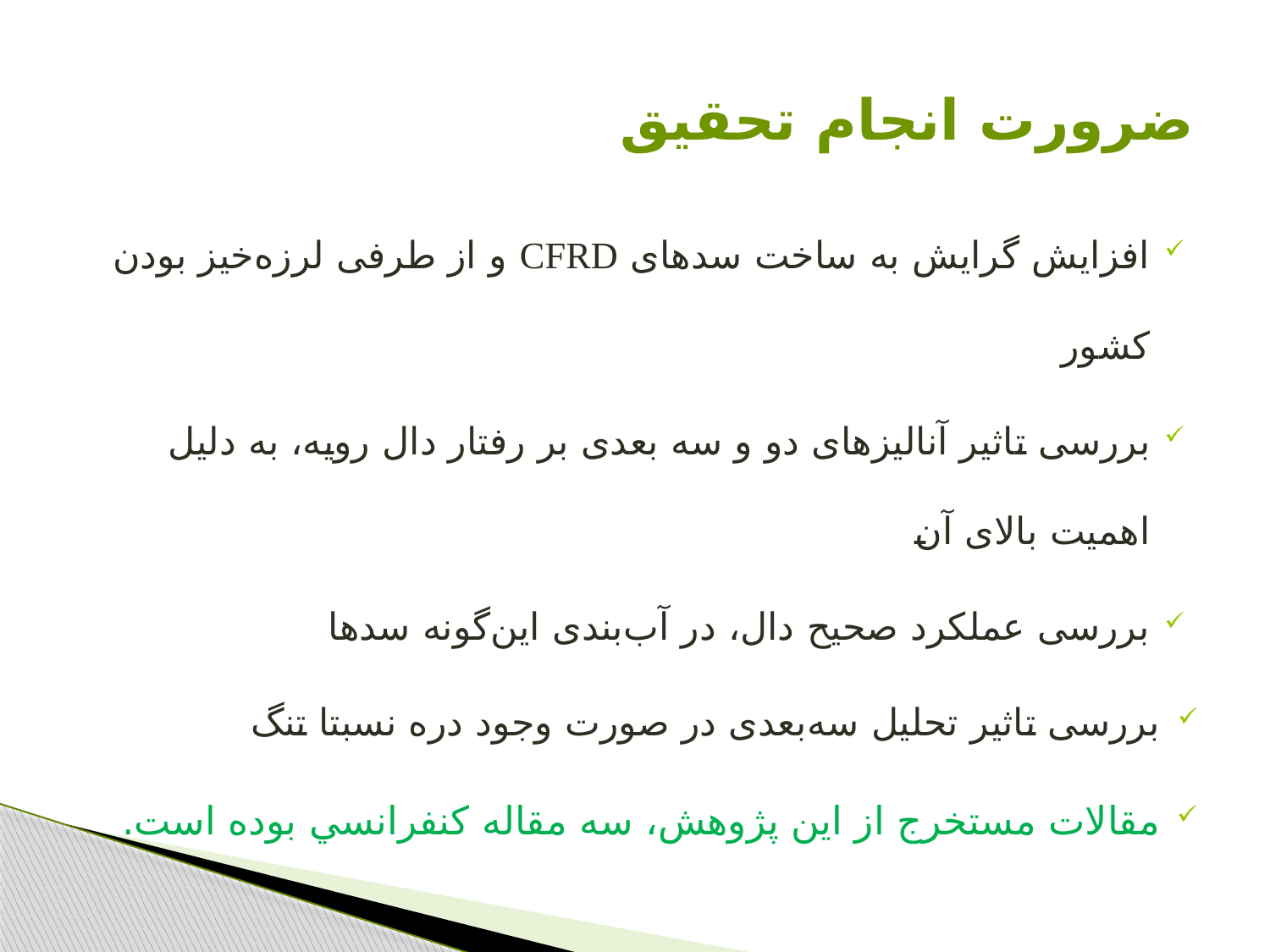

# ضرورت انجام تحقیق
افزایش گرایش به ساخت سدهای CFRD و از طرفی لرزه‌خیز بودن کشور
بررسی تاثیر آنالیزهای دو و سه بعدی بر رفتار دال رویه، به دلیل اهمیت بالای آن
بررسی عملکرد صحیح دال، در آب‌بندی این‌گونه سدها
بررسی تاثیر تحلیل سه‌بعدی در صورت وجود دره نسبتا تنگ
مقالات مستخرج از اين پژوهش، سه مقاله كنفرانسي بوده است.